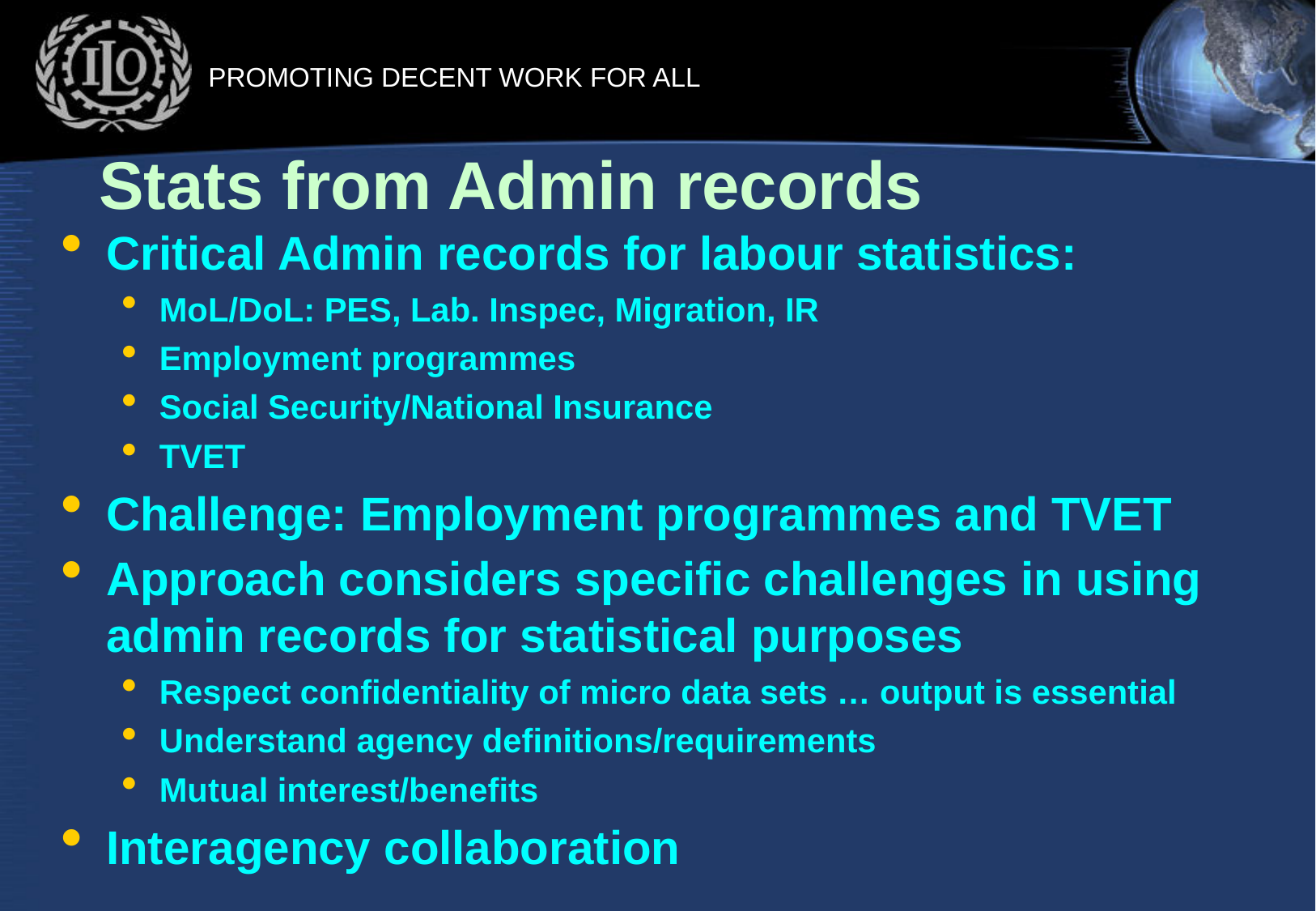

# Stats from Admin records
Critical Admin records for labour statistics:
MoL/DoL: PES, Lab. Inspec, Migration, IR
Employment programmes
Social Security/National Insurance
TVET
Challenge: Employment programmes and TVET
Approach considers specific challenges in using admin records for statistical purposes
Respect confidentiality of micro data sets … output is essential
Understand agency definitions/requirements
Mutual interest/benefits
Interagency collaboration